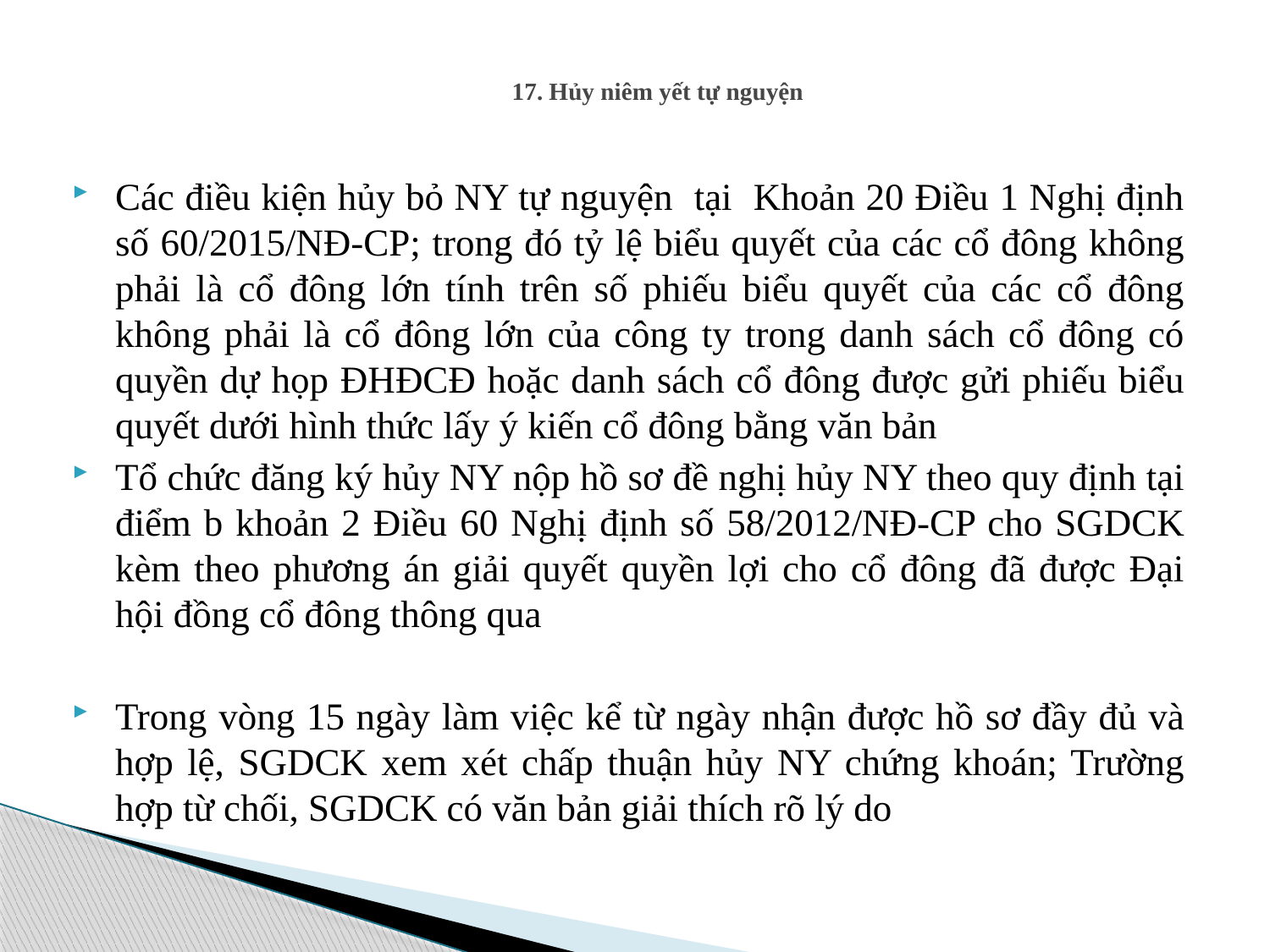

# 17. Hủy niêm yết tự nguyện
Các điều kiện hủy bỏ NY tự nguyện  tại  Khoản 20 Điều 1 Nghị định số 60/2015/NĐ-CP; trong đó tỷ lệ biểu quyết của các cổ đông không phải là cổ đông lớn tính trên số phiếu biểu quyết của các cổ đông không phải là cổ đông lớn của công ty trong danh sách cổ đông có quyền dự họp ĐHĐCĐ hoặc danh sách cổ đông được gửi phiếu biểu quyết dưới hình thức lấy ý kiến cổ đông bằng văn bản
Tổ chức đăng ký hủy NY nộp hồ sơ đề nghị hủy NY theo quy định tại điểm b khoản 2 Điều 60 Nghị định số 58/2012/NĐ-CP cho SGDCK kèm theo phương án giải quyết quyền lợi cho cổ đông đã được Đại hội đồng cổ đông thông qua

Trong vòng 15 ngày làm việc kể từ ngày nhận được hồ sơ đầy đủ và hợp lệ, SGDCK xem xét chấp thuận hủy NY chứng khoán; Trường hợp từ chối, SGDCK có văn bản giải thích rõ lý do